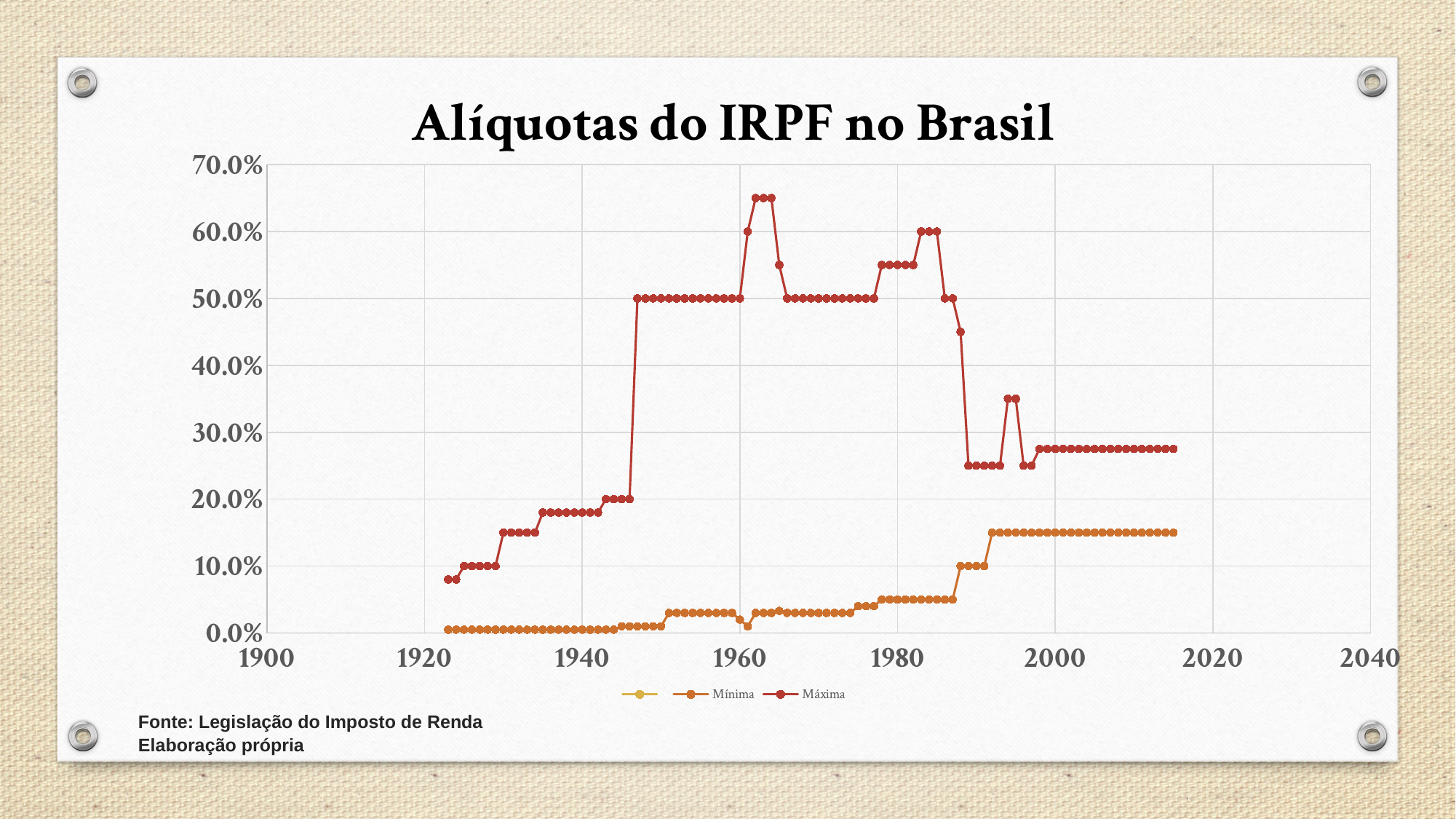

### Chart: Alíquotas do IRPF no Brasil

| Category | Quantidade de classes de renda (faixas) | Mínima | Máxima |
|---|---|---|---|

# Fonte: Legislação do Imposto de Renda Elaboração própria